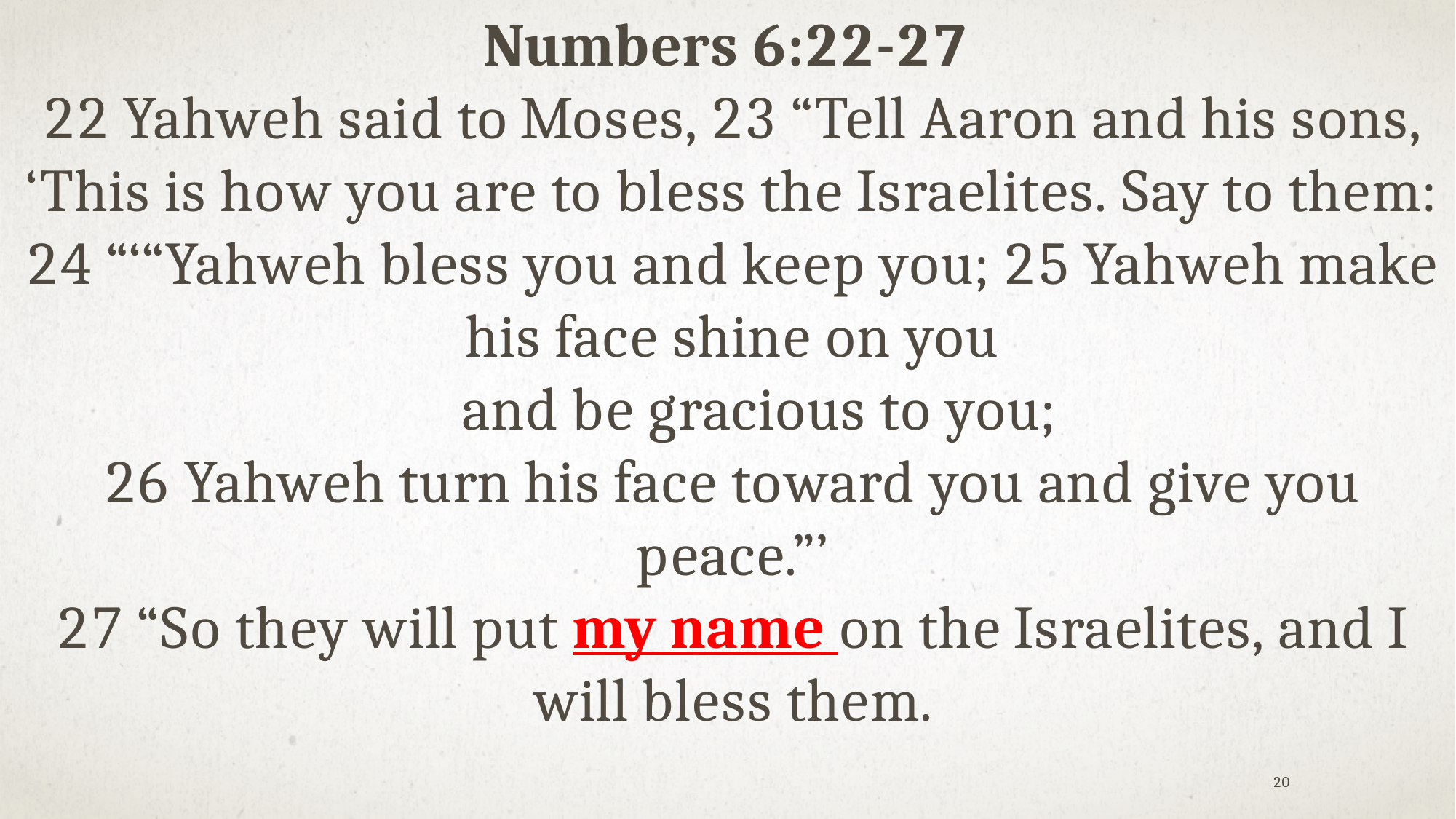

Numbers 6:22-27
22 Yahweh said to Moses, 23 “Tell Aaron and his sons, ‘This is how you are to bless the Israelites. Say to them:
24 “‘“Yahweh bless you and keep you; 25 Yahweh make his face shine on you
    and be gracious to you;
26 Yahweh turn his face toward you and give you peace.”’
27 “So they will put my name on the Israelites, and I will bless them.
20